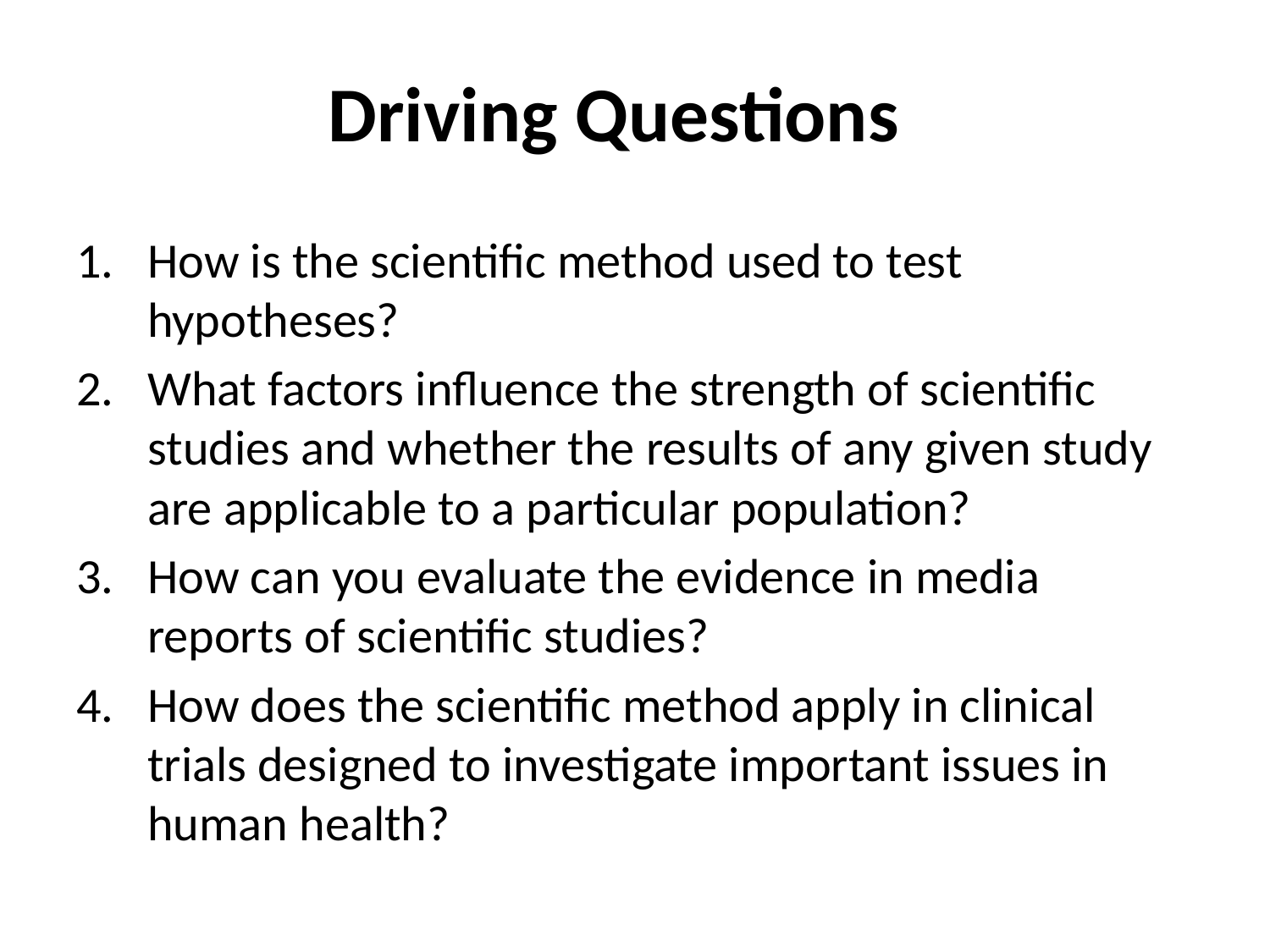

# Driving Questions
How is the scientific method used to test hypotheses?
What factors influence the strength of scientific studies and whether the results of any given study are applicable to a particular population?
How can you evaluate the evidence in media reports of scientific studies?
How does the scientific method apply in clinical trials designed to investigate important issues in human health?